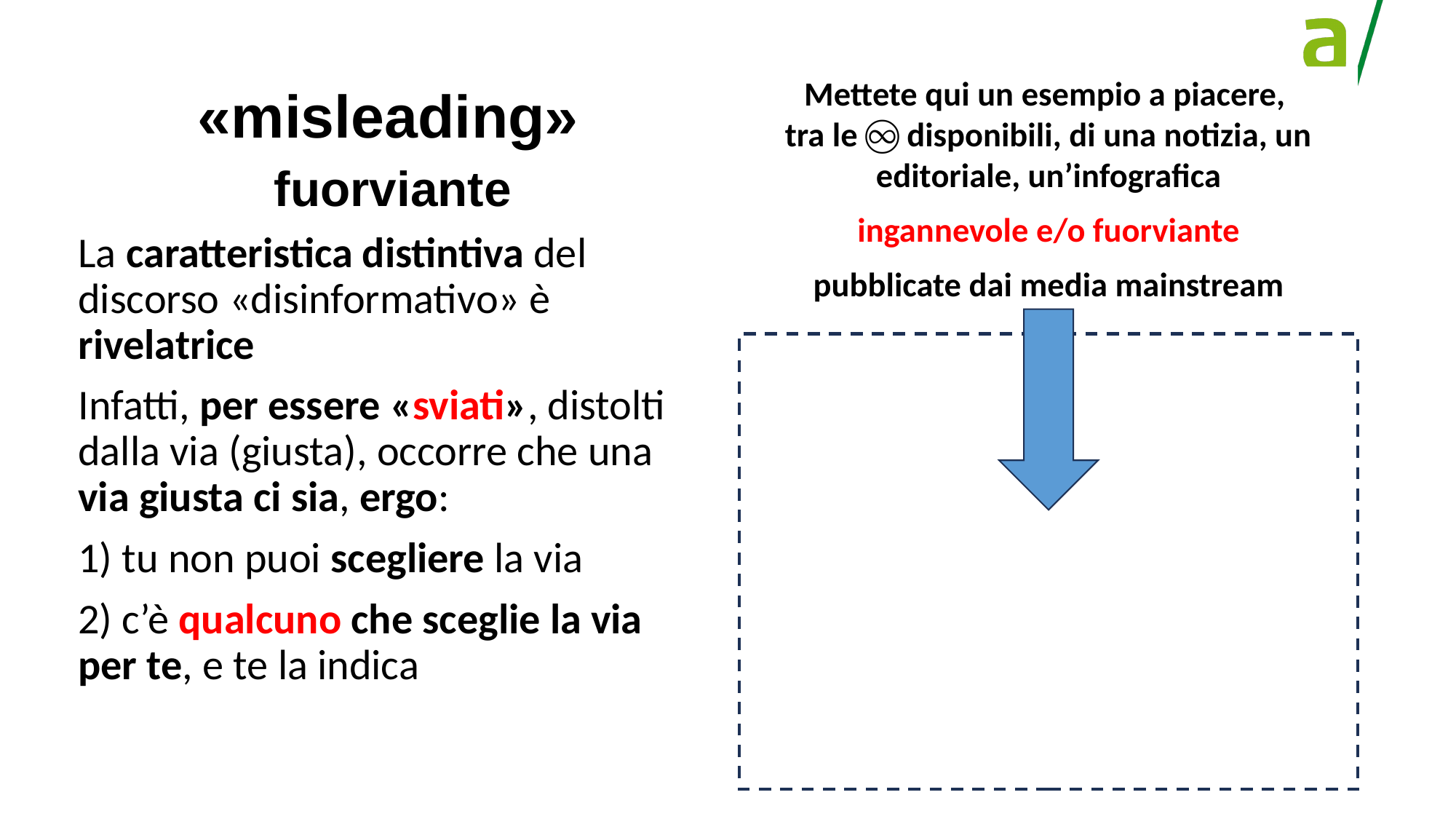

Mettete qui un esempio a piacere,
tra le ♾️ disponibili, di una notizia, un editoriale, un’infografica
ingannevole e/o fuorviante
pubblicate dai media mainstream
«misleading»
fuorviante
La caratteristica distintiva del discorso «disinformativo» è rivelatrice
Infatti, per essere «sviati», distolti dalla via (giusta), occorre che una via giusta ci sia, ergo:
1) tu non puoi scegliere la via
2) c’è qualcuno che sceglie la via per te, e te la indica